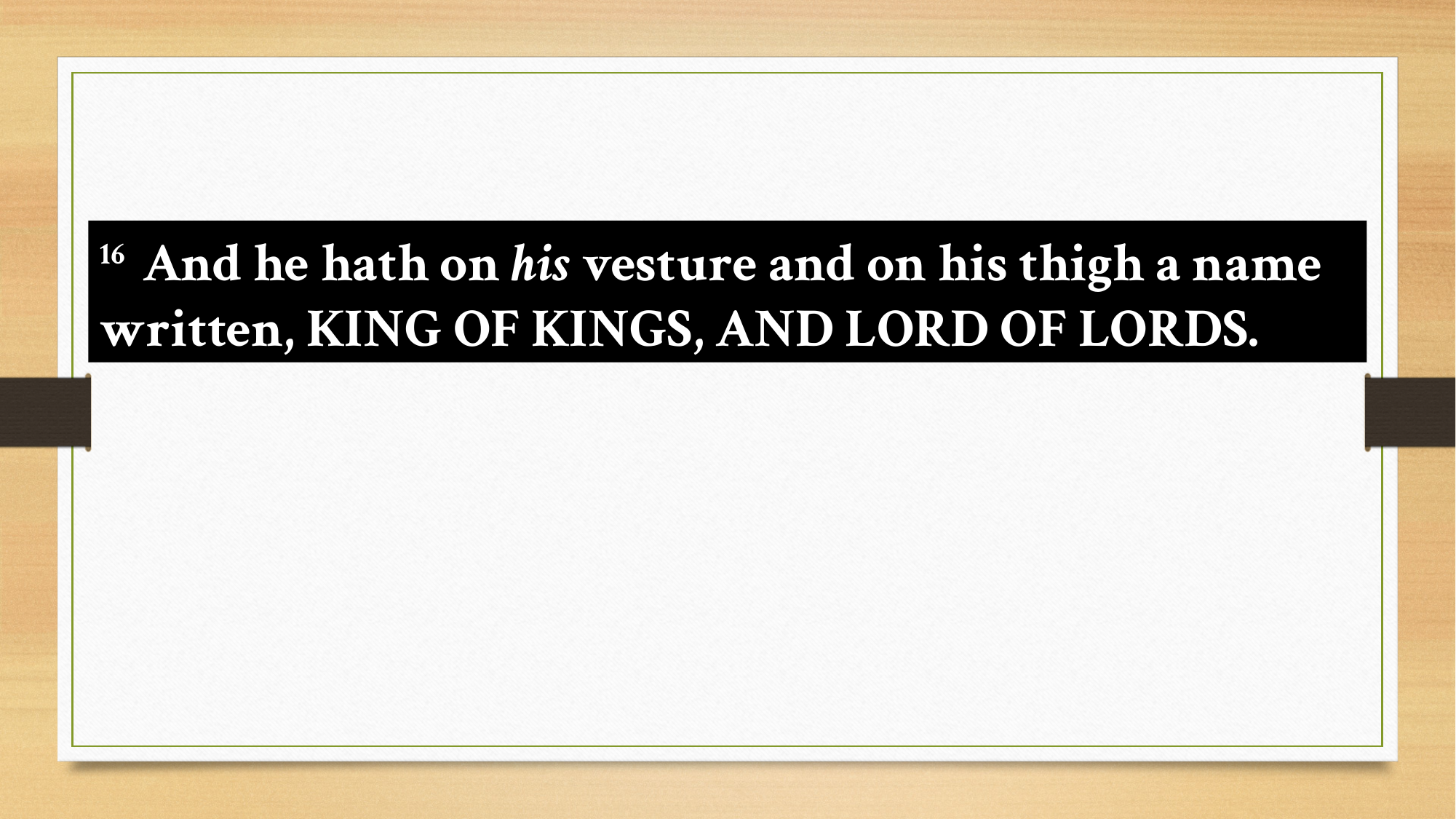

16  And he hath on his vesture and on his thigh a name written, KING OF KINGS, AND LORD OF LORDS.